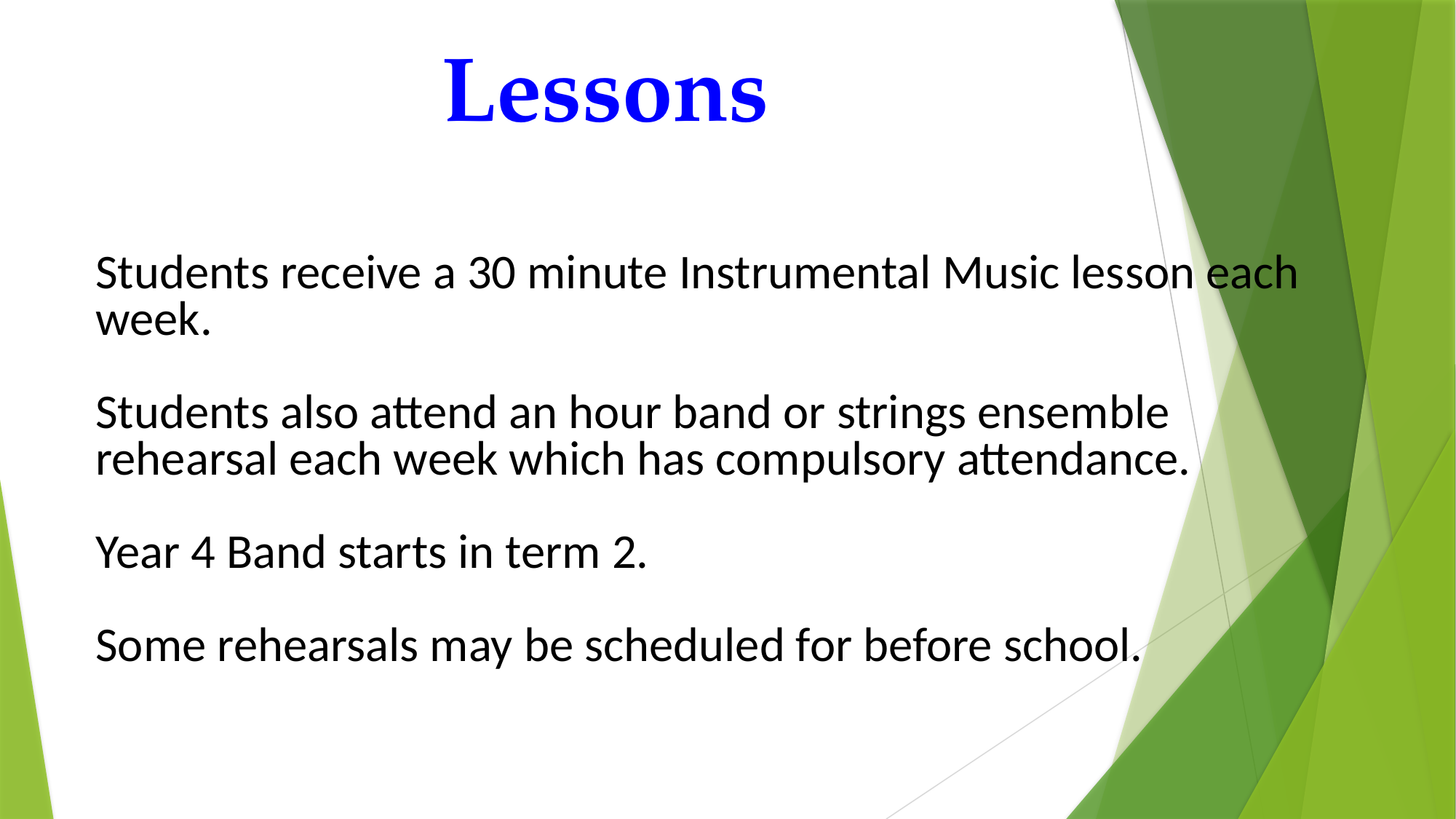

Lessons
Students receive a 30 minute Instrumental Music lesson each week.

Students also attend an hour band or strings ensemble rehearsal each week which has compulsory attendance.

Year 4 Band starts in term 2.

Some rehearsals may be scheduled for before school.